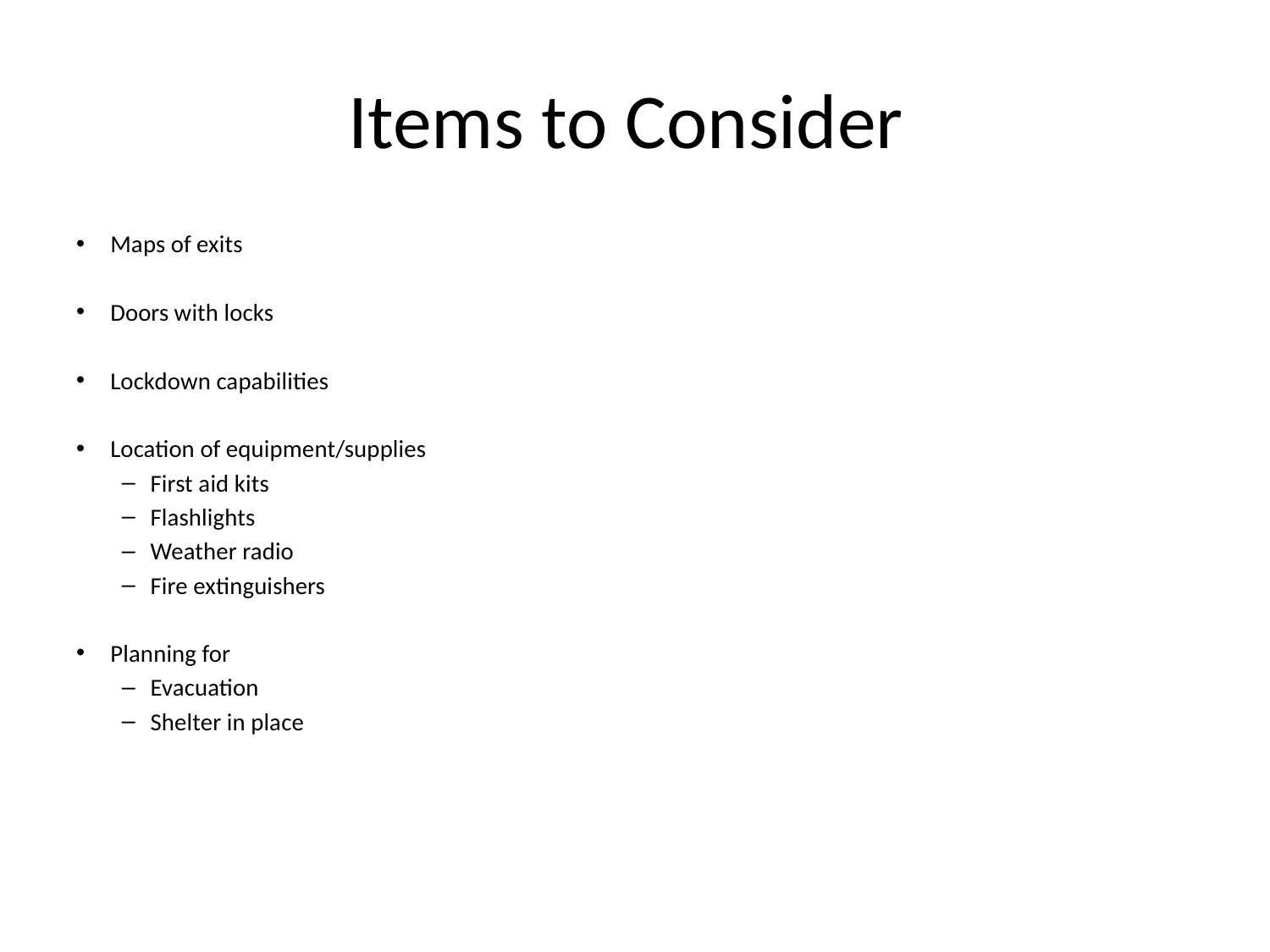

# Items to Consider
Maps of exits

Doors with locks

Lockdown capabilities

Location of equipment/supplies
First aid kits
Flashlights
Weather radio
Fire extinguishers

Planning for
Evacuation
Shelter in place